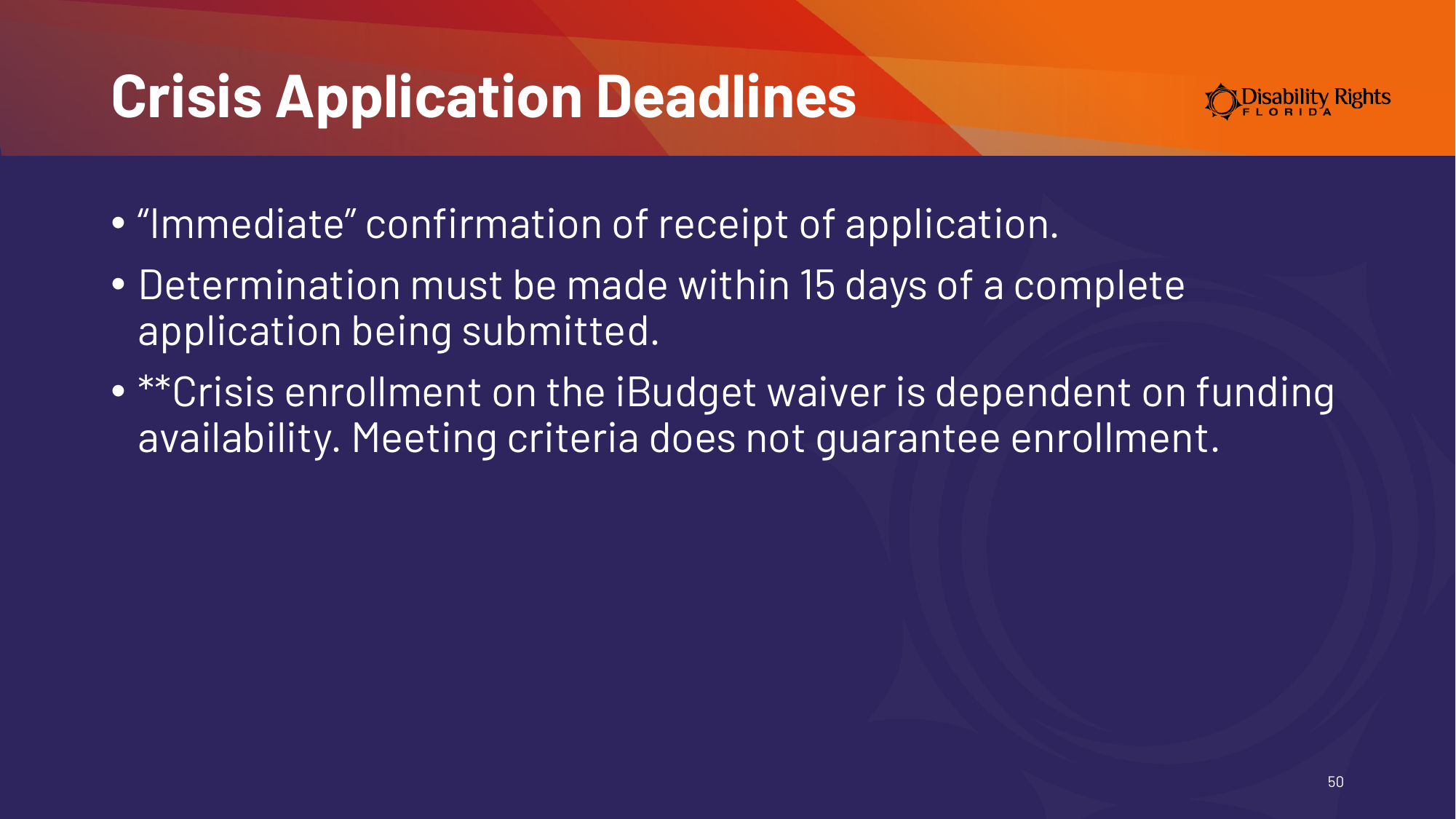

# Crisis Application Deadlines
“Immediate” confirmation of receipt of application.
Determination must be made within 15 days of a complete application being submitted.
**Crisis enrollment on the iBudget waiver is dependent on funding availability. Meeting criteria does not guarantee enrollment.
50